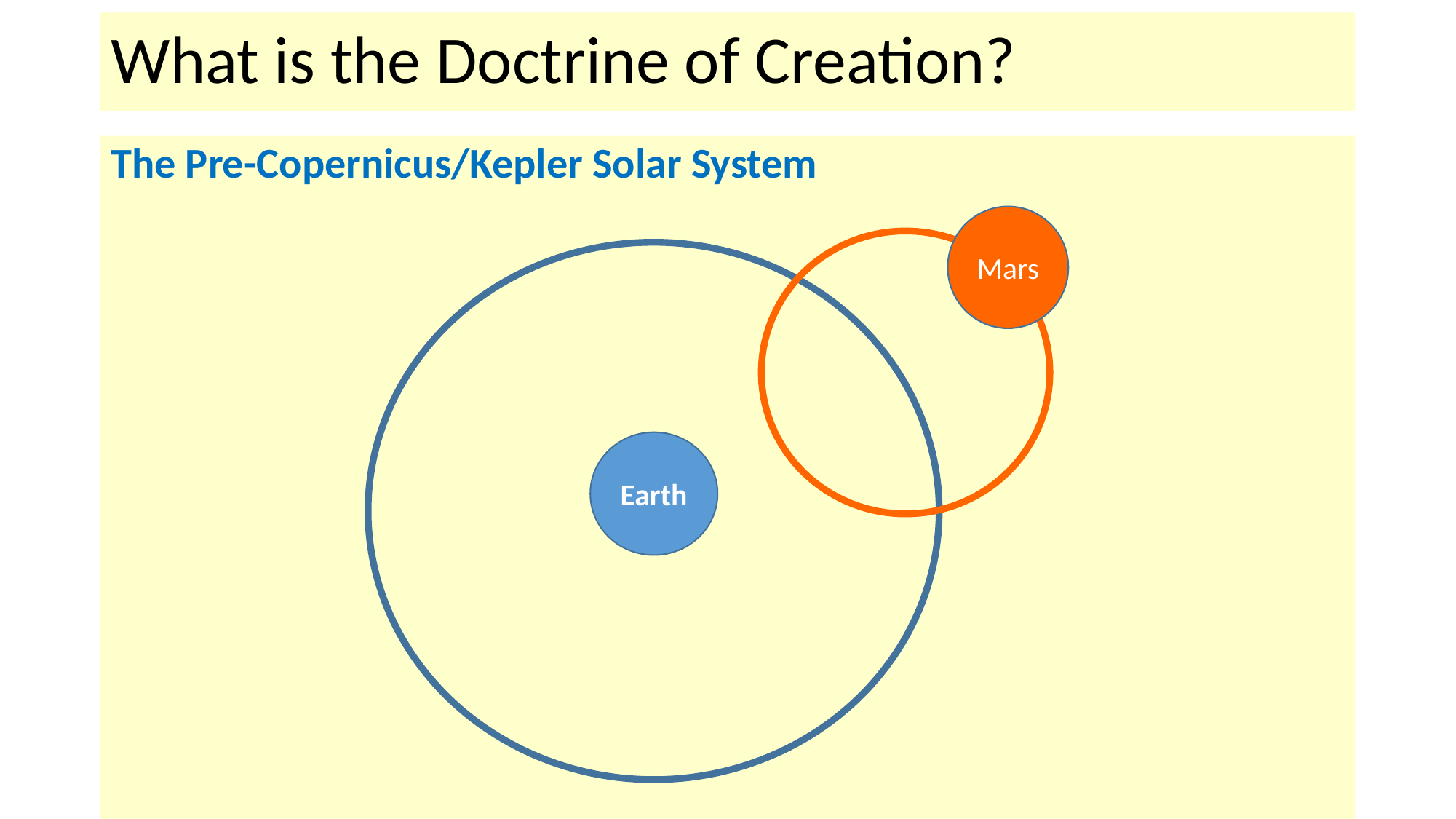

# What is the Doctrine of Creation?
The Pre-Copernicus/Kepler Solar System
Mars

Earth